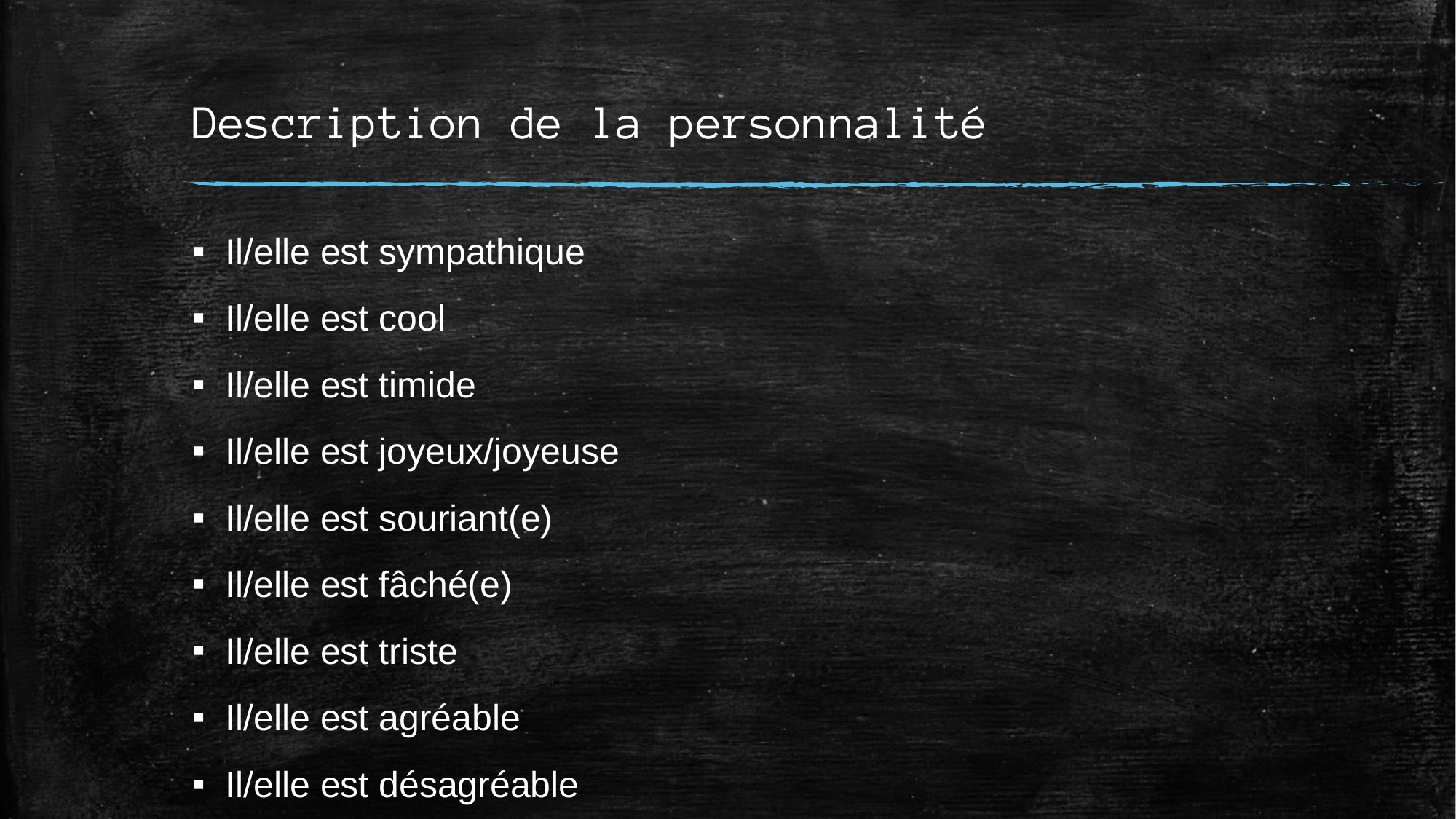

# Description de la personnalité
Il/elle est sympathique
Il/elle est cool
Il/elle est timide
Il/elle est joyeux/joyeuse
Il/elle est souriant(e)
Il/elle est fâché(e)
Il/elle est triste
Il/elle est agréable
Il/elle est désagréable
Il/elle est gentil(le)
Il/elle est méchant(e)
Il/elle est original(e)
Il/elle est sérieux/sérieuse
…